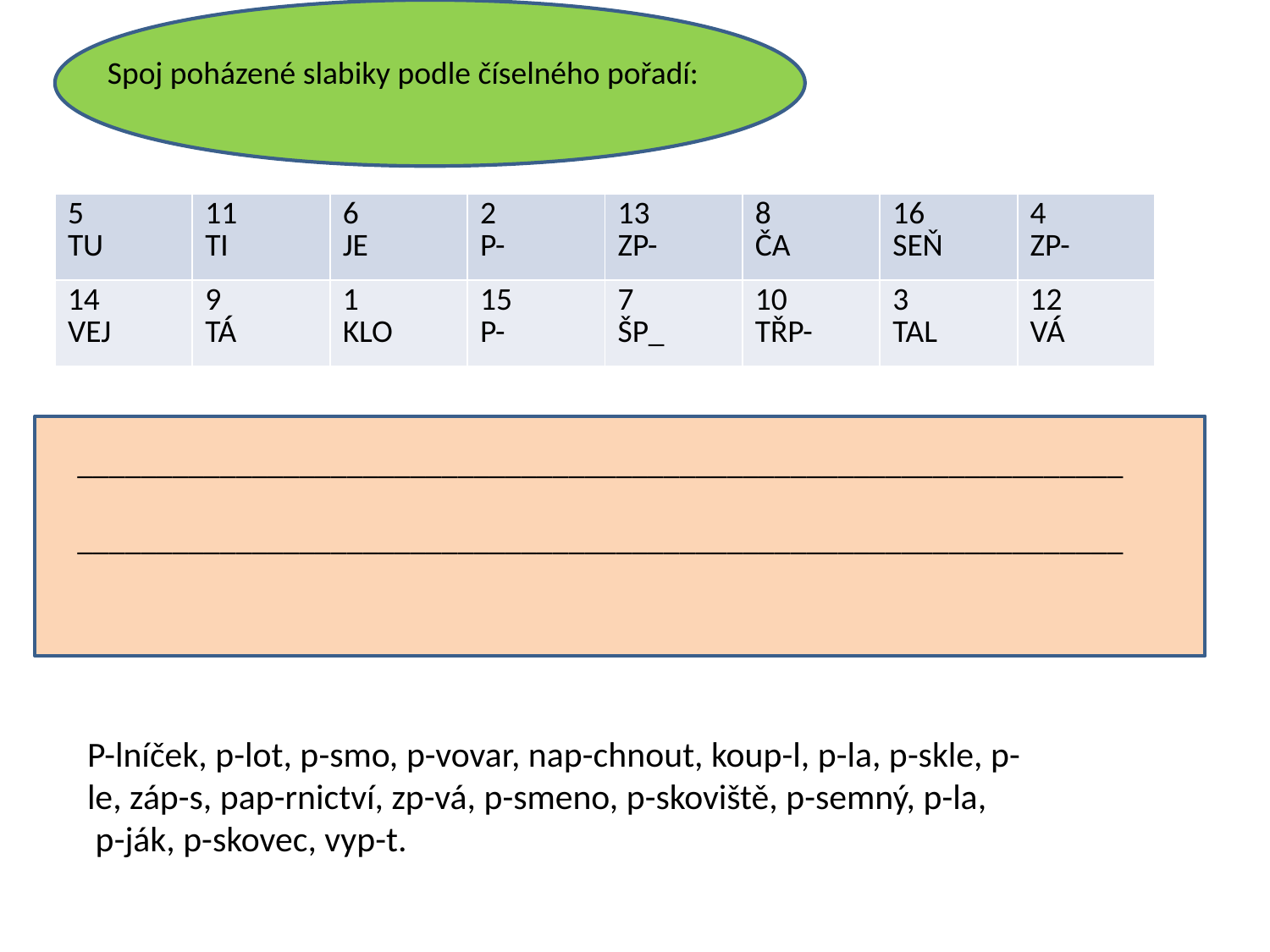

Spoj poházené slabiky podle číselného pořadí:
| 5 TU | 11 TI | 6 JE | 2 P- | 13 ZP- | 8 ČA | 16 SEŇ | 4 ZP- |
| --- | --- | --- | --- | --- | --- | --- | --- |
| 14 VEJ | 9 TÁ | 1 KLO | 15 P- | 7 ŠP\_ | 10 TŘP- | 3 TAL | 12 VÁ |

__________________________________________________________________

__________________________________________________________________
P-lníček, p-lot, p-smo, p-vovar, nap-chnout, koup-l, p-la, p-skle, p-le, záp-s, pap-rnictví, zp-vá, p-smeno, p-skoviště, p-semný, p-la,
 p-ják, p-skovec, vyp-t.